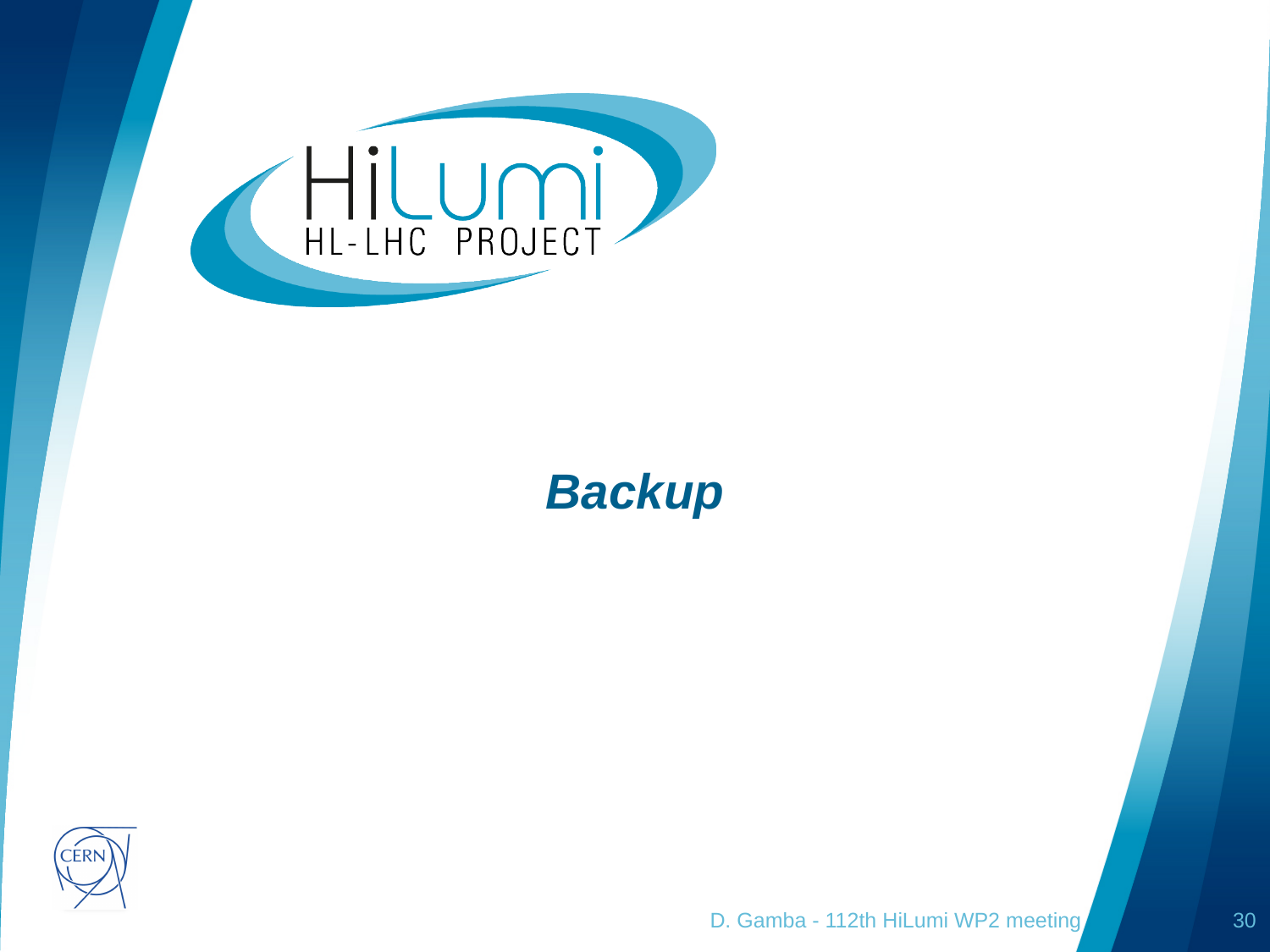

# Backup
D. Gamba - 112th HiLumi WP2 meeting
30